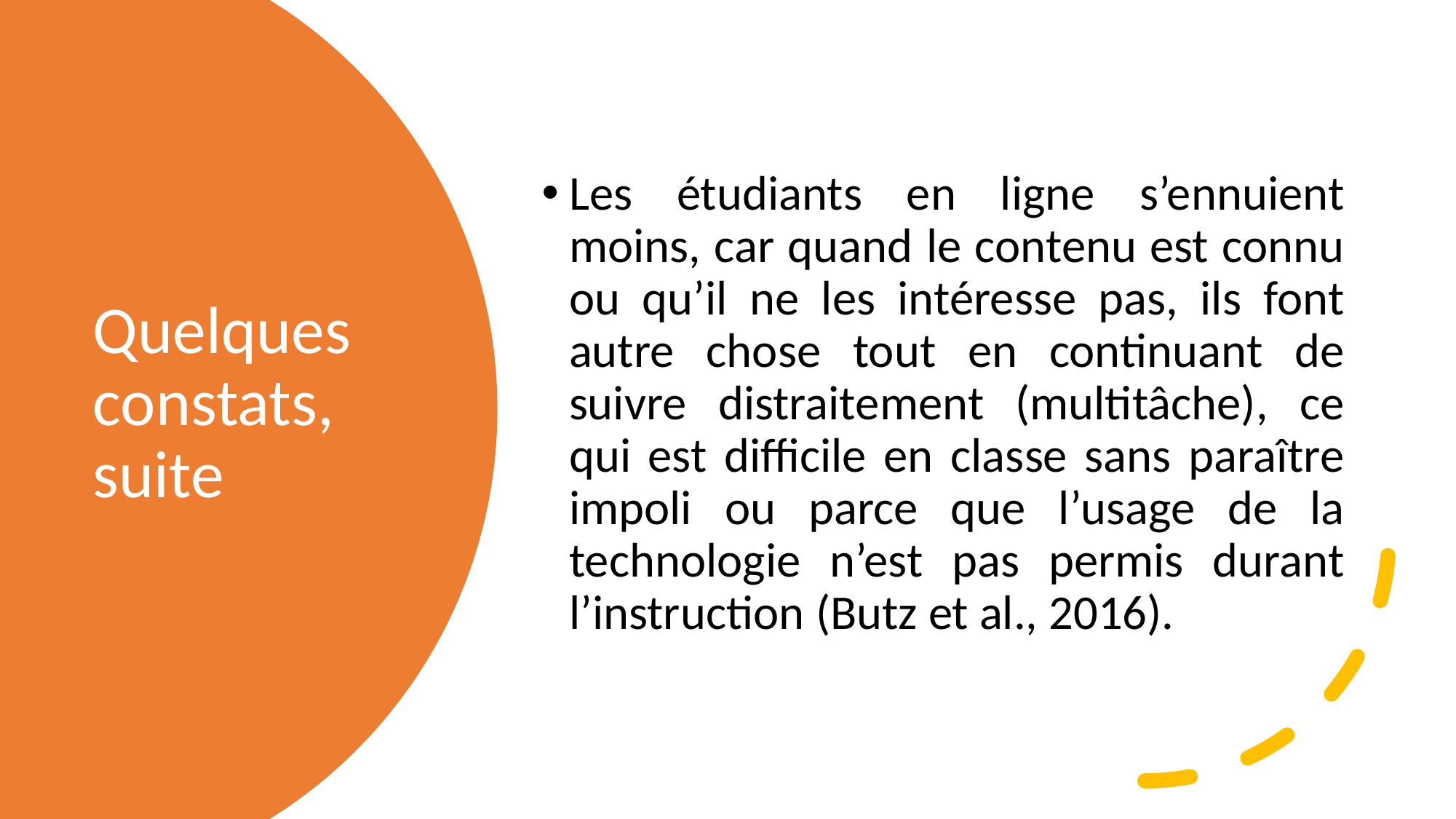

Les étudiants en ligne s’ennuient moins, car quand le contenu est connu ou qu’il ne les intéresse pas, ils font autre chose tout en continuant de suivre distraitement (multitâche), ce qui est difficile en classe sans paraître impoli ou parce que l’usage de la technologie n’est pas permis durant l’instruction (Butz et al., 2016).
# Quelques constats, suite